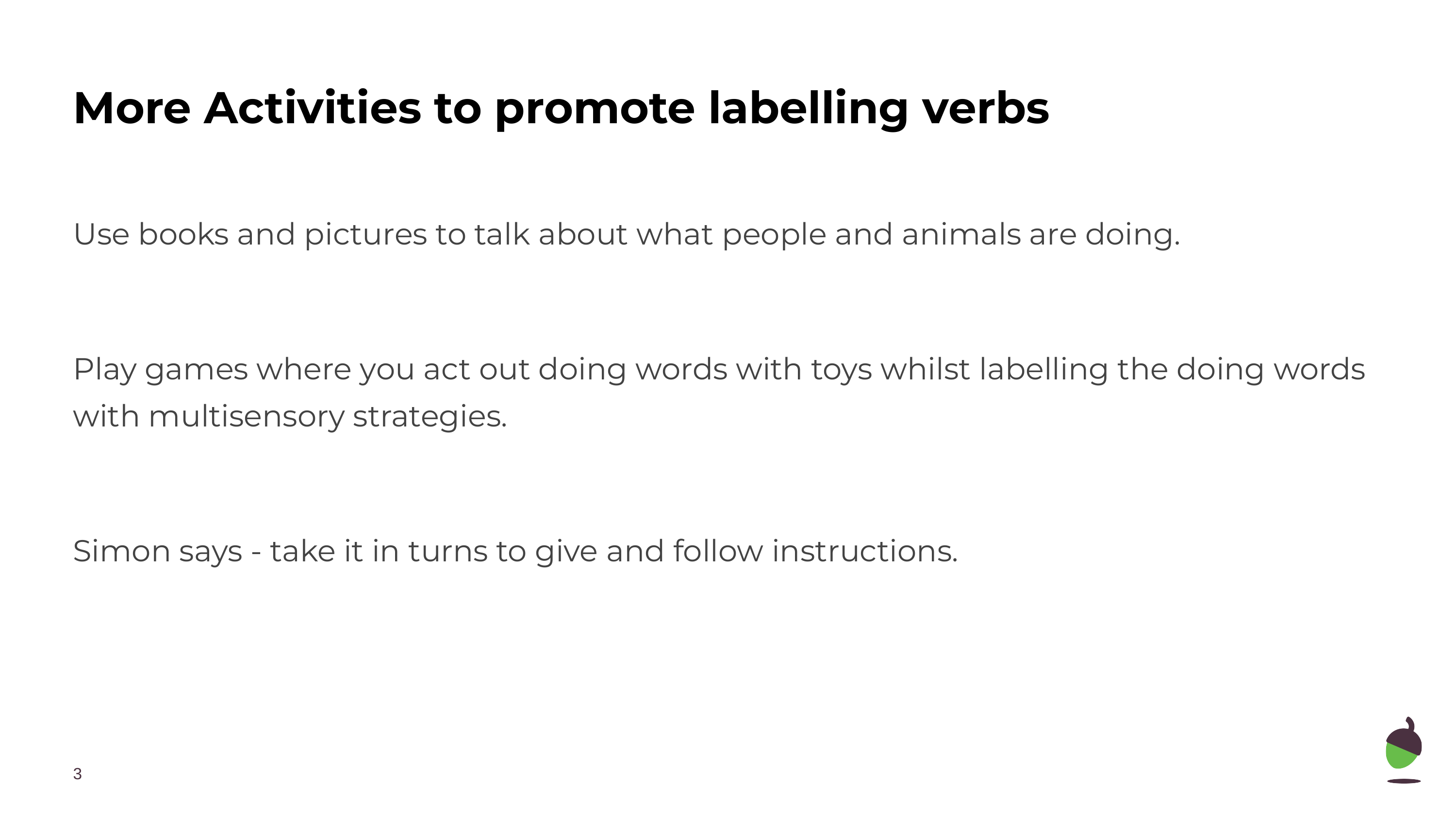

# More Activities to promote labelling verbs

Use books and pictures to talk about what people and animals are doing.

Play games where you act out doing words with toys whilst labelling the doing words with multisensory strategies.

Simon says - take it in turns to give and follow instructions.

3